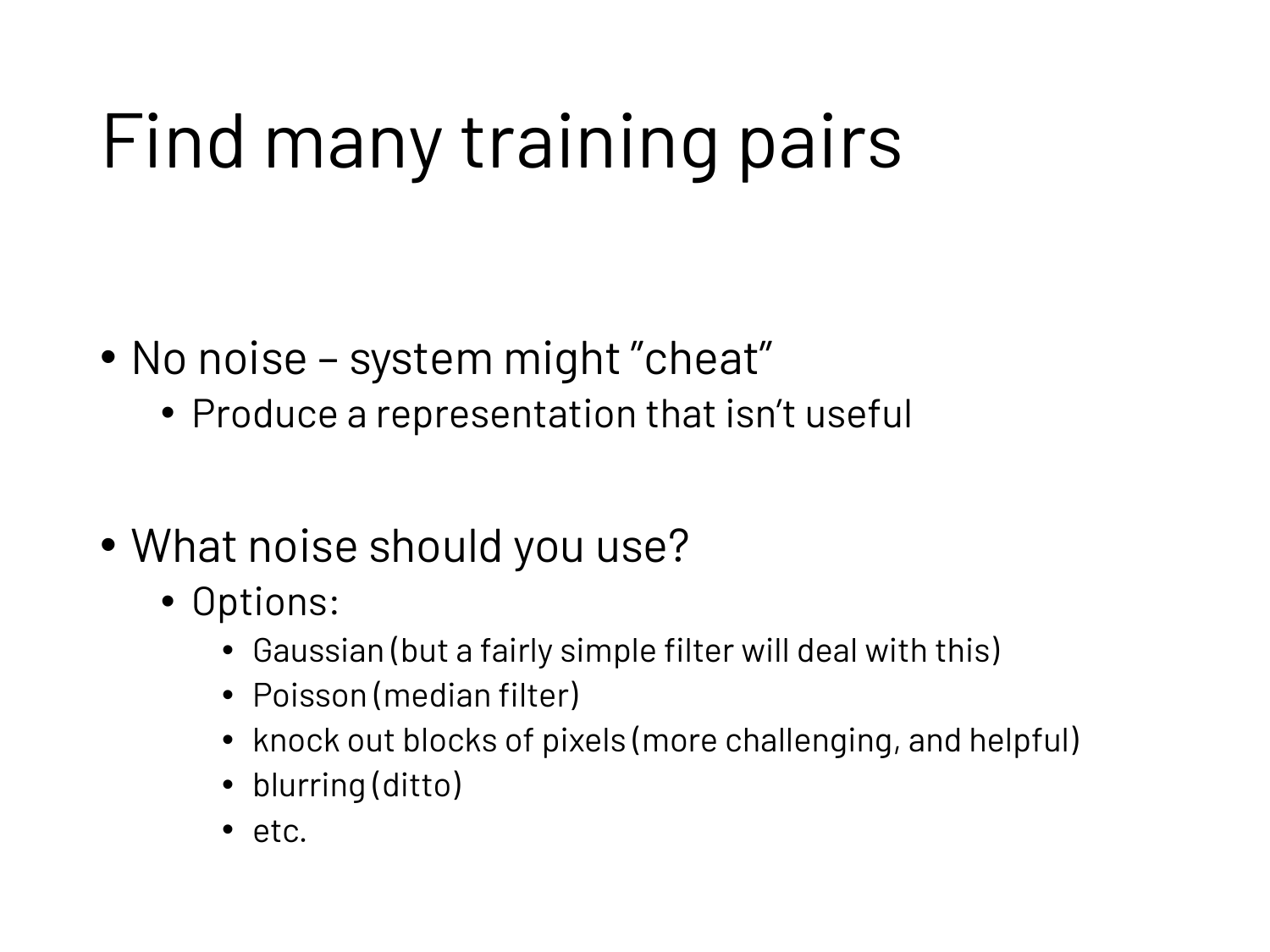

# Find many training pairs

No noise – system might ”cheat”
Produce a representation that isn’t useful

What noise should you use?
Options:
Gaussian (but a fairly simple filter will deal with this)
Poisson (median filter)
knock out blocks of pixels (more challenging, and helpful)
blurring (ditto)
etc.